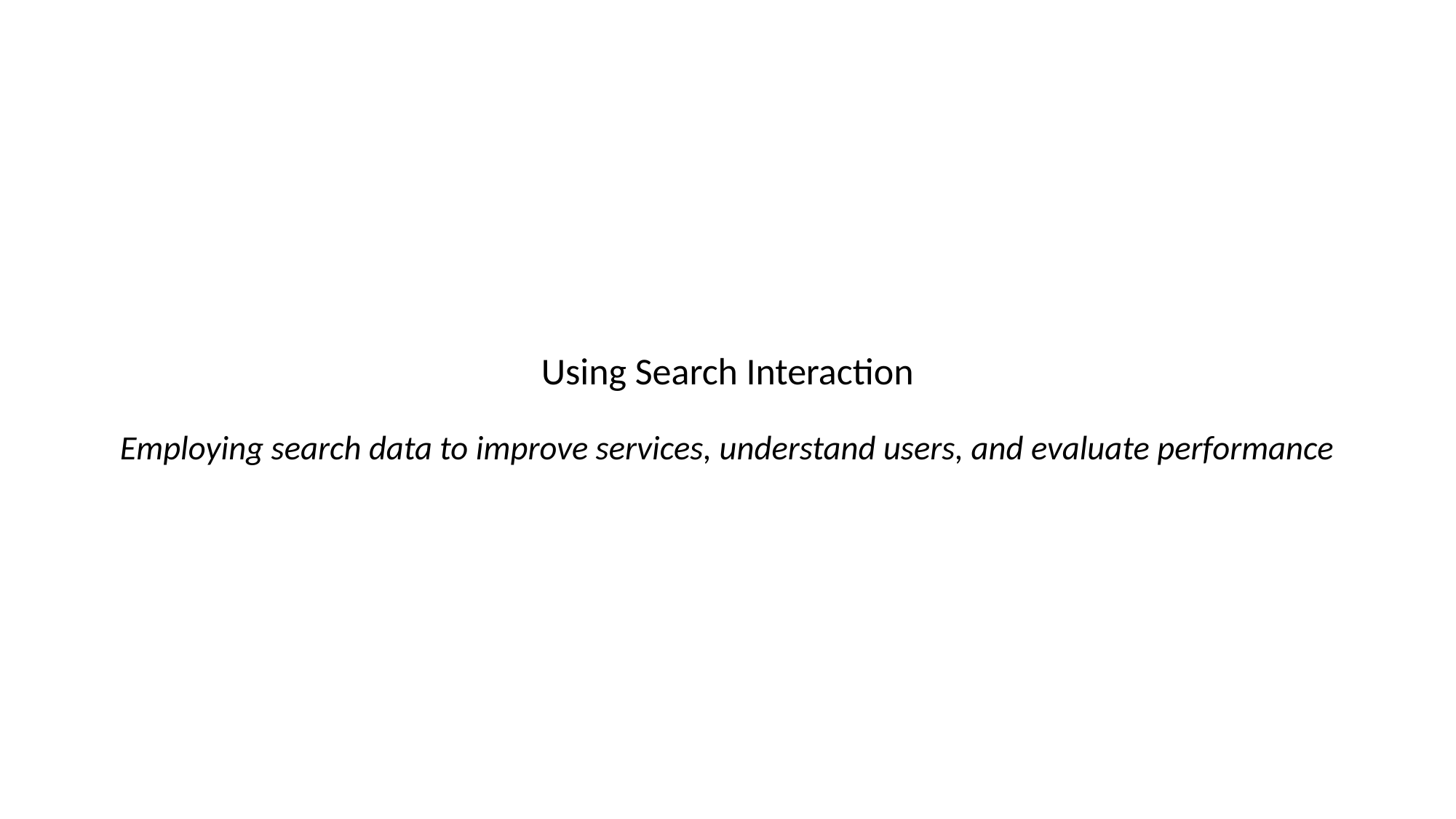

# Using Search Interaction Employing search data to improve services, understand users, and evaluate performance